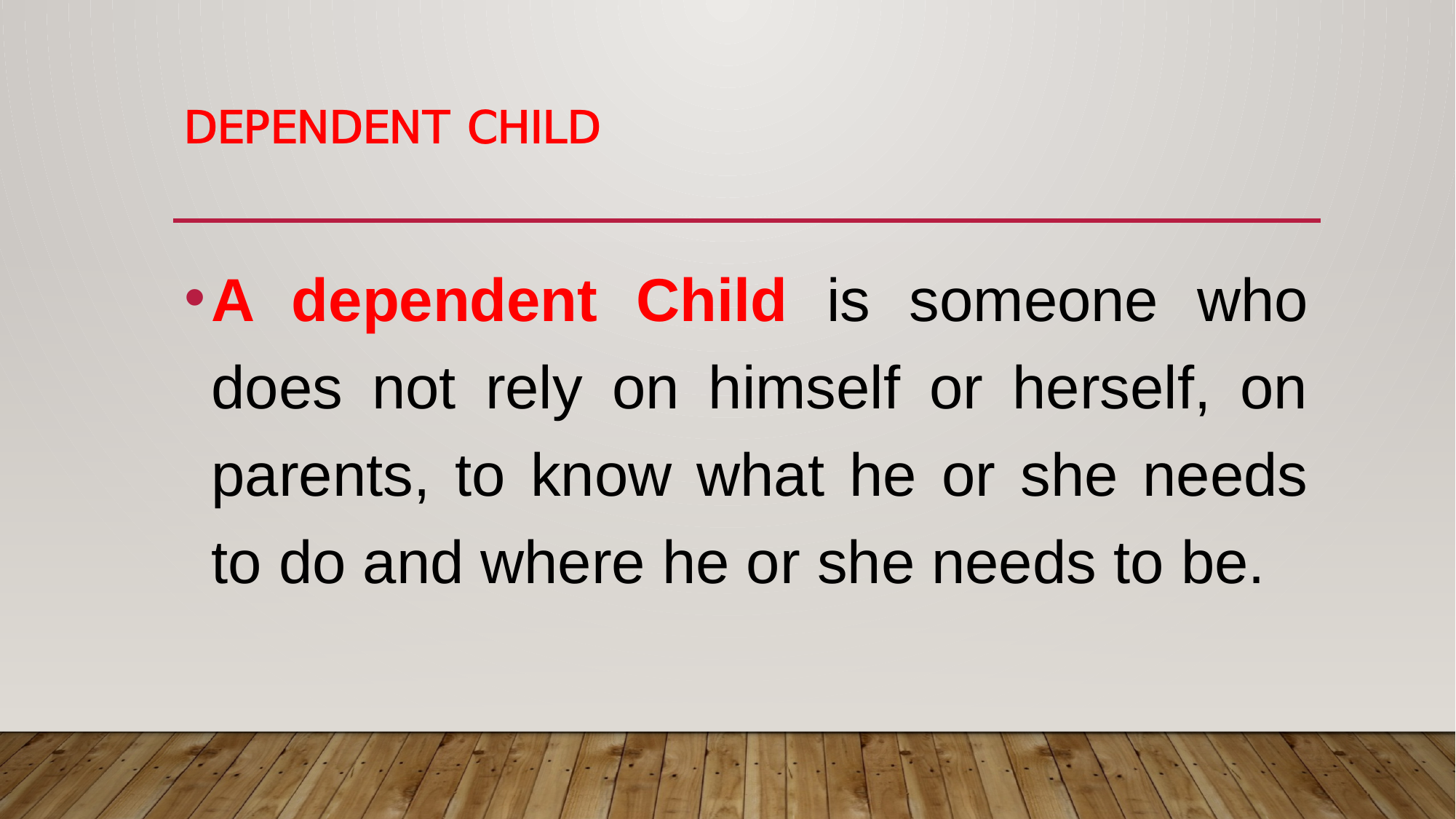

# DEPENDENT CHILD
A dependent Child is someone who does not rely on himself or herself, on parents, to know what he or she needs to do and where he or she needs to be.